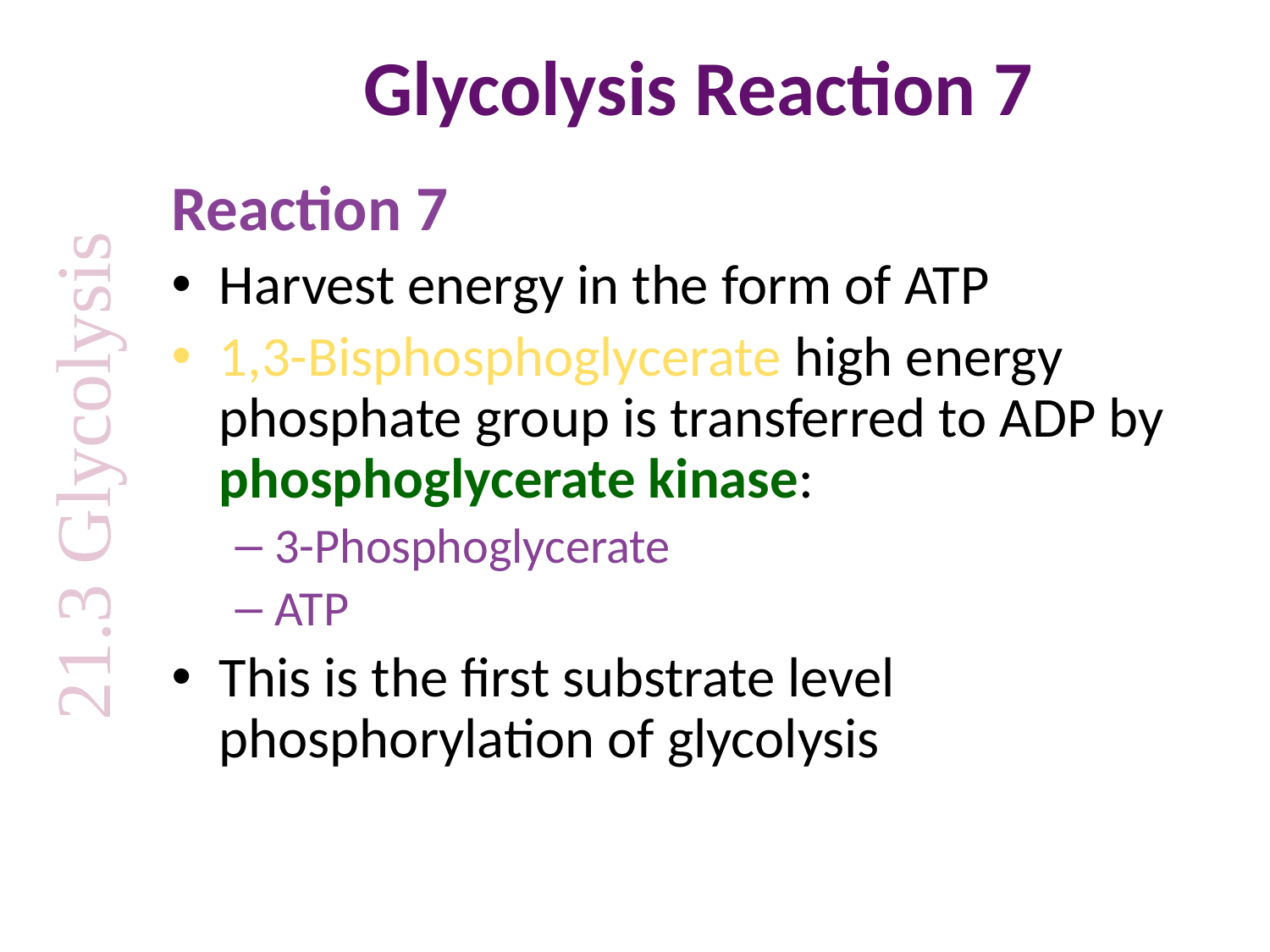

# Glycolysis Reaction 7
Reaction 7
Harvest energy in the form of ATP
1,3-Bisphosphoglycerate high energy phosphate group is transferred to ADP by phosphoglycerate kinase:
3-Phosphoglycerate
ATP
This is the first substrate level phosphorylation of glycolysis
21.3 Glycolysis